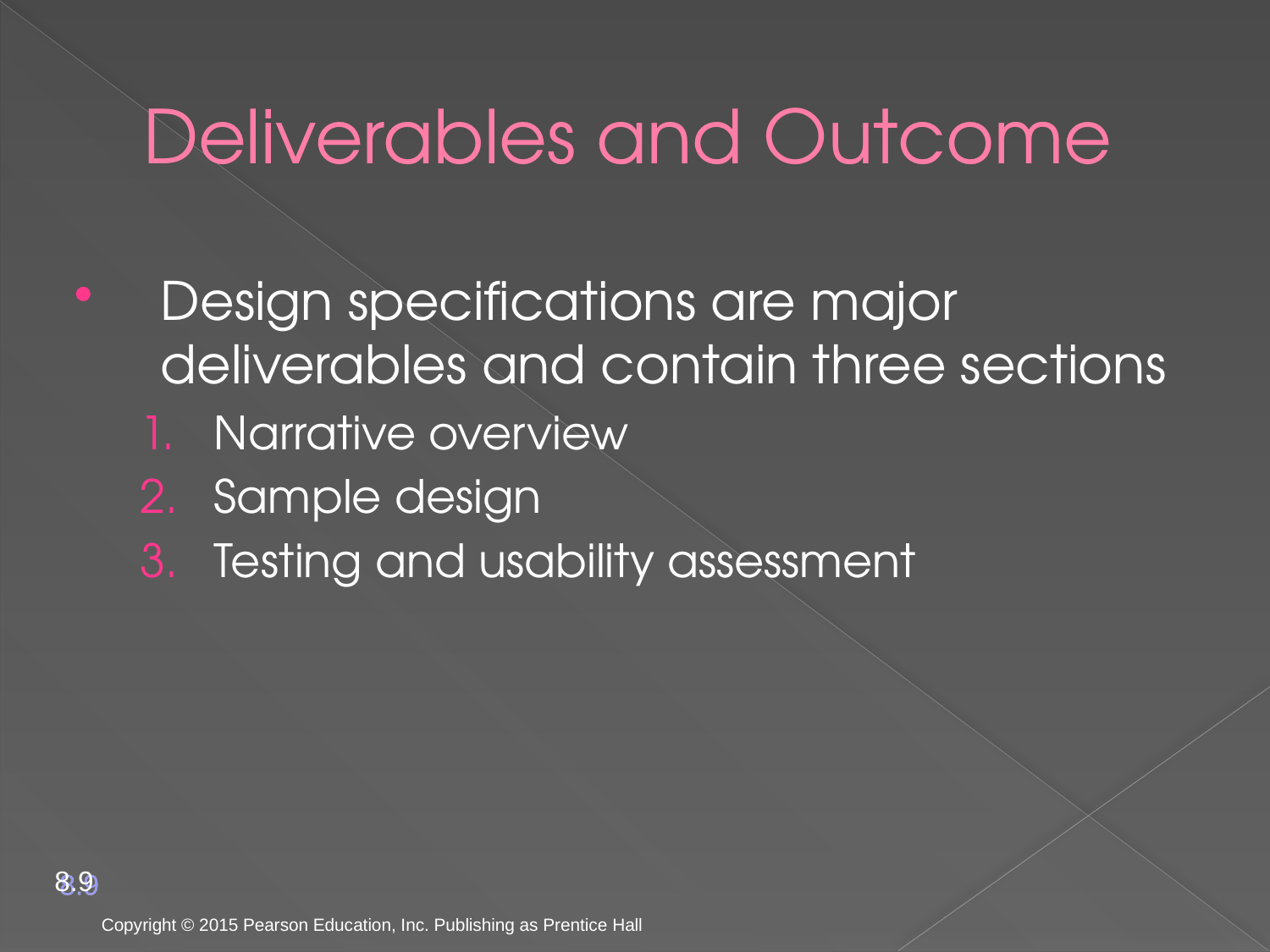

# Deliverables and Outcome
Design specifications are major deliverables and contain three sections
Narrative overview
Sample design
Testing and usability assessment

8.9
Copyright © 2015 Pearson Education, Inc. Publishing as Prentice Hall